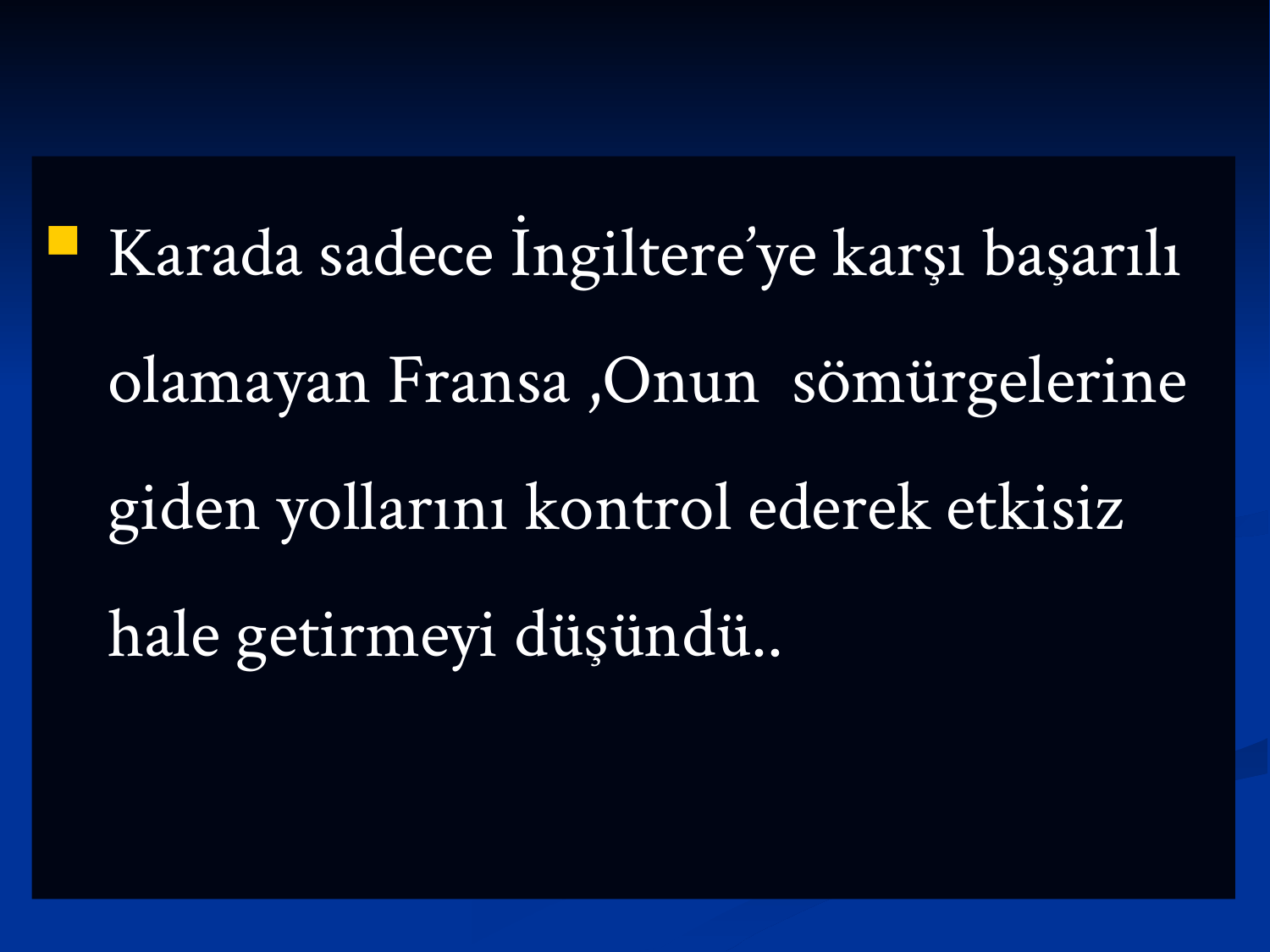

Karada sadece İngiltere’ye karşı başarılı olamayan Fransa ,Onun  sömürgelerine giden yollarını kontrol ederek etkisiz hale getirmeyi düşündü..